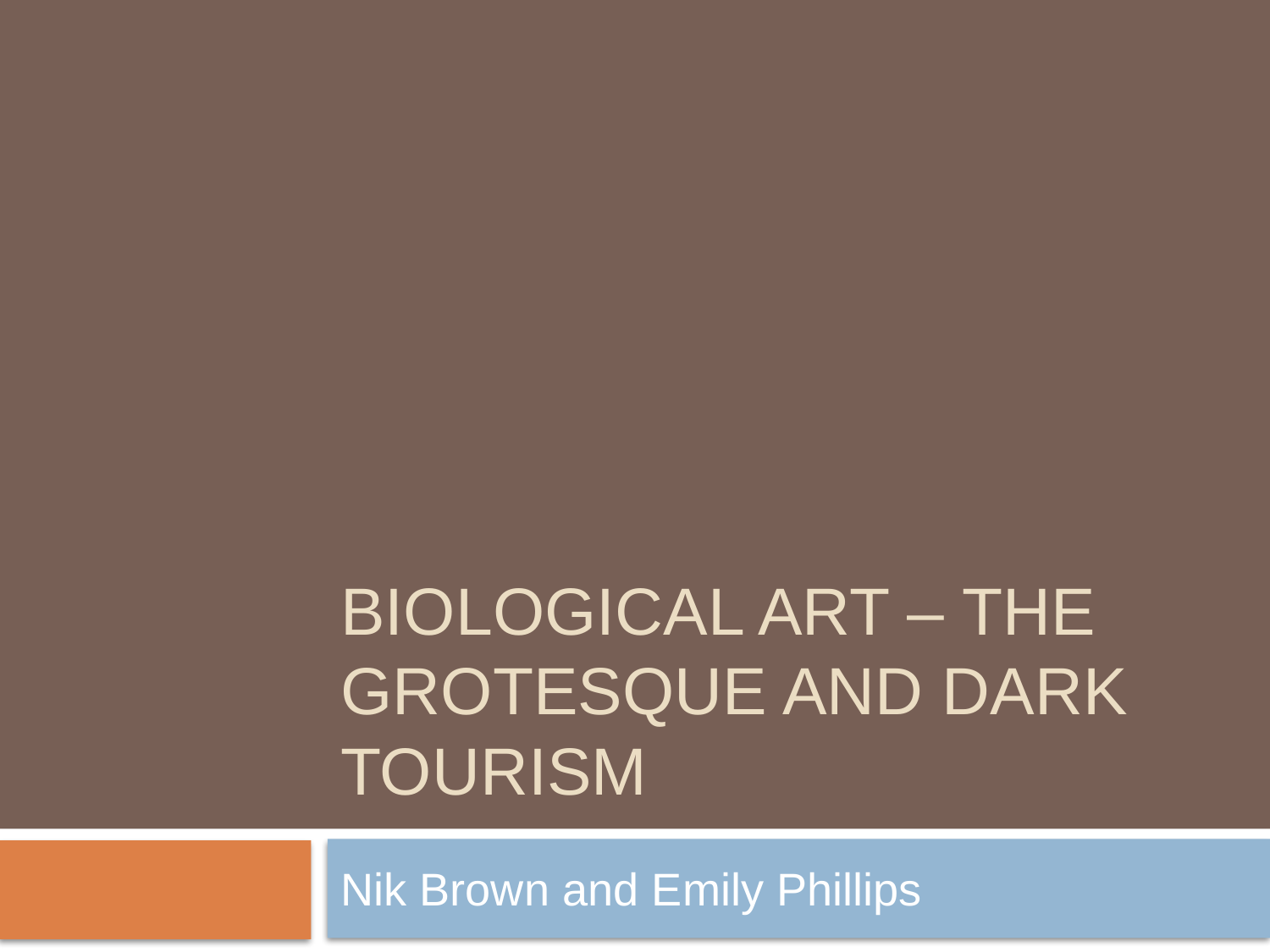

# Biological art – the grotesque and dark tourism
Nik Brown and Emily Phillips